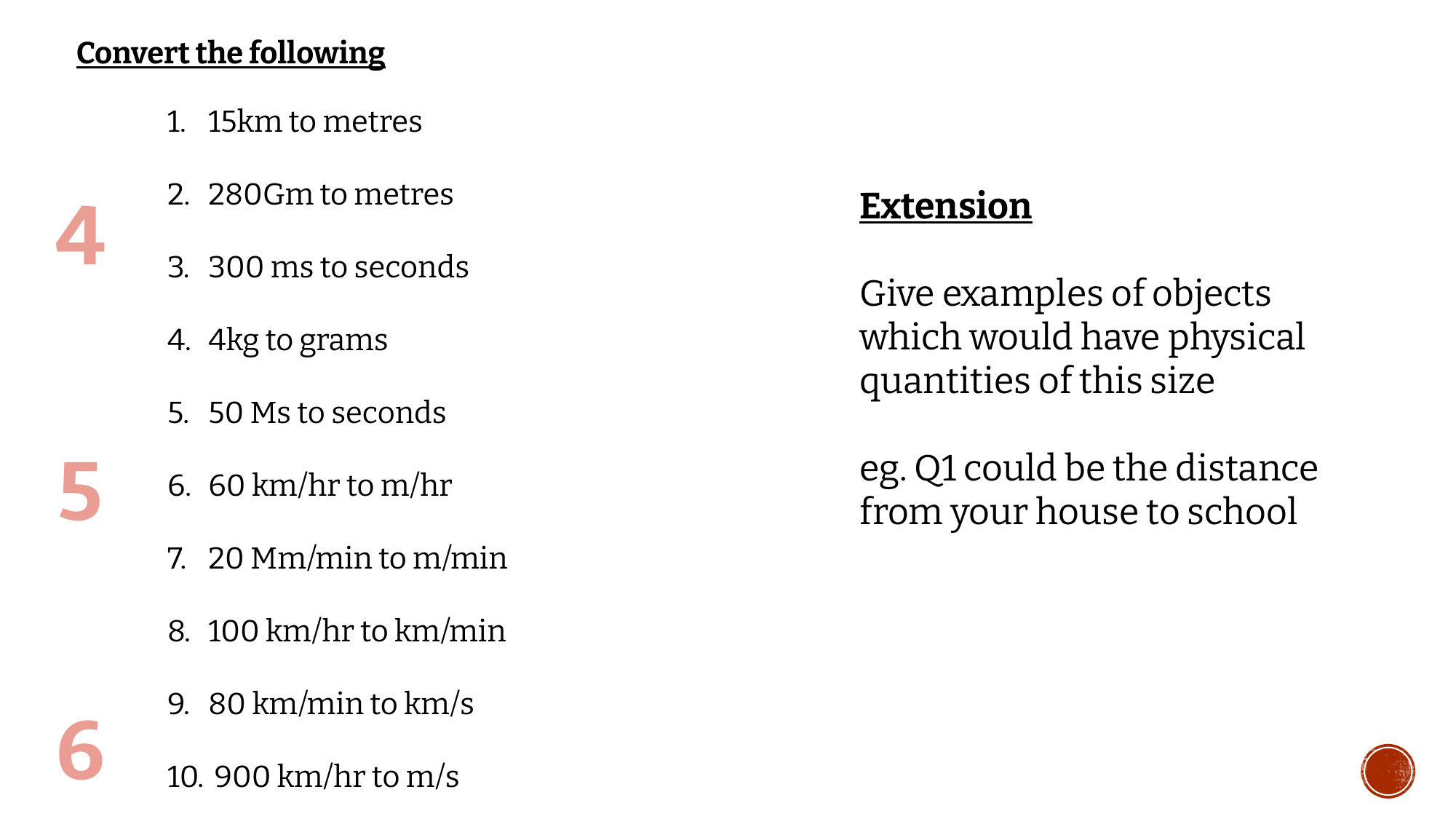

Convert the following
15km to metres

280Gm to metres

300 ms to seconds

4kg to grams

50 Ms to seconds

60 km/hr to m/hr

20 Mm/min to m/min

100 km/hr to km/min

80 km/min to km/s

 900 km/hr to m/s
4
Extension

Give examples of objects which would have physical quantities of this size

eg. Q1 could be the distance from your house to school
5
6